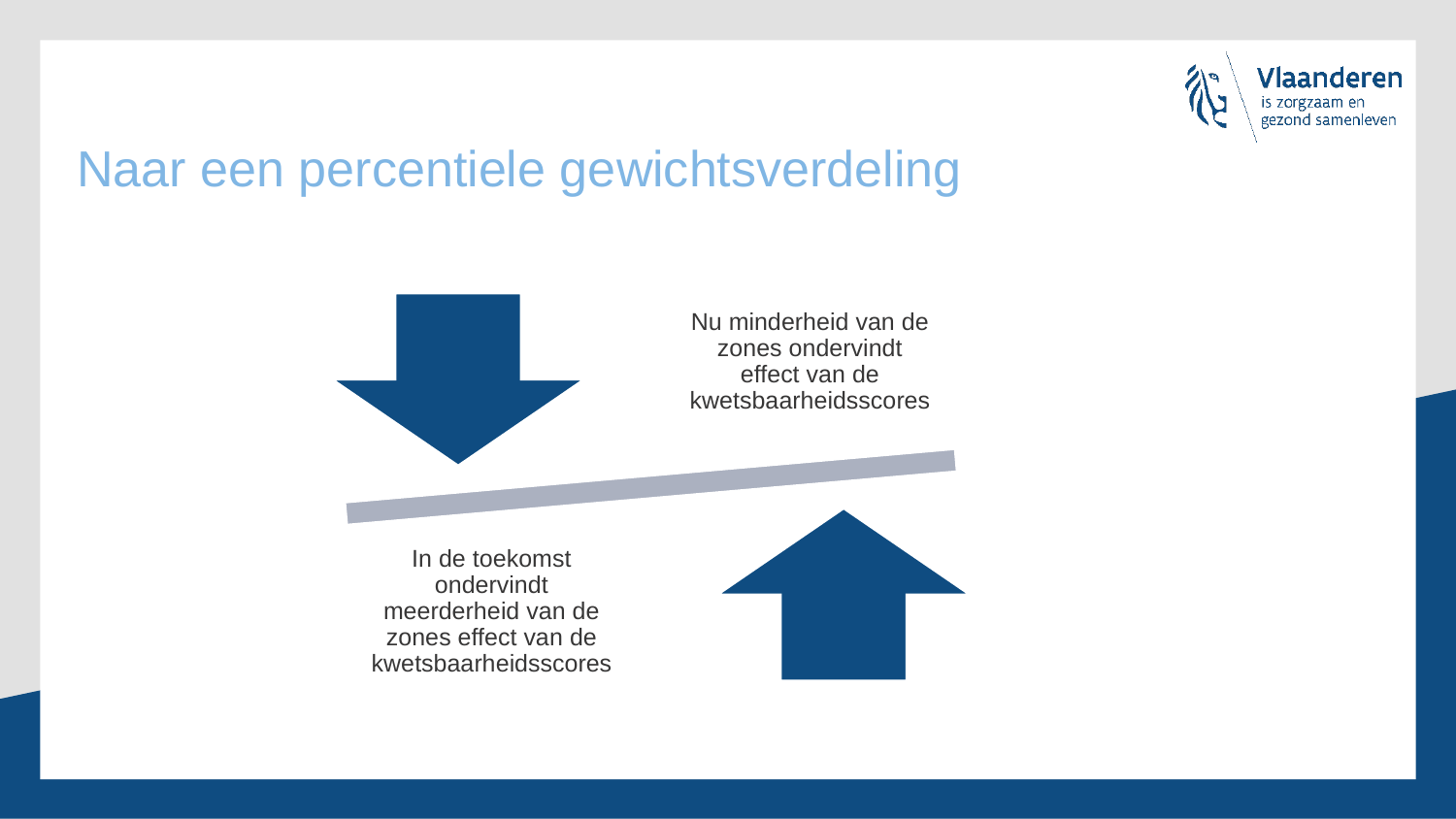

# Naar een percentiele gewichtsverdeling
Nu minderheid van de zones ondervindt effect van de kwetsbaarheidsscores
In de toekomst ondervindt meerderheid van de zones effect van de kwetsbaarheidsscores